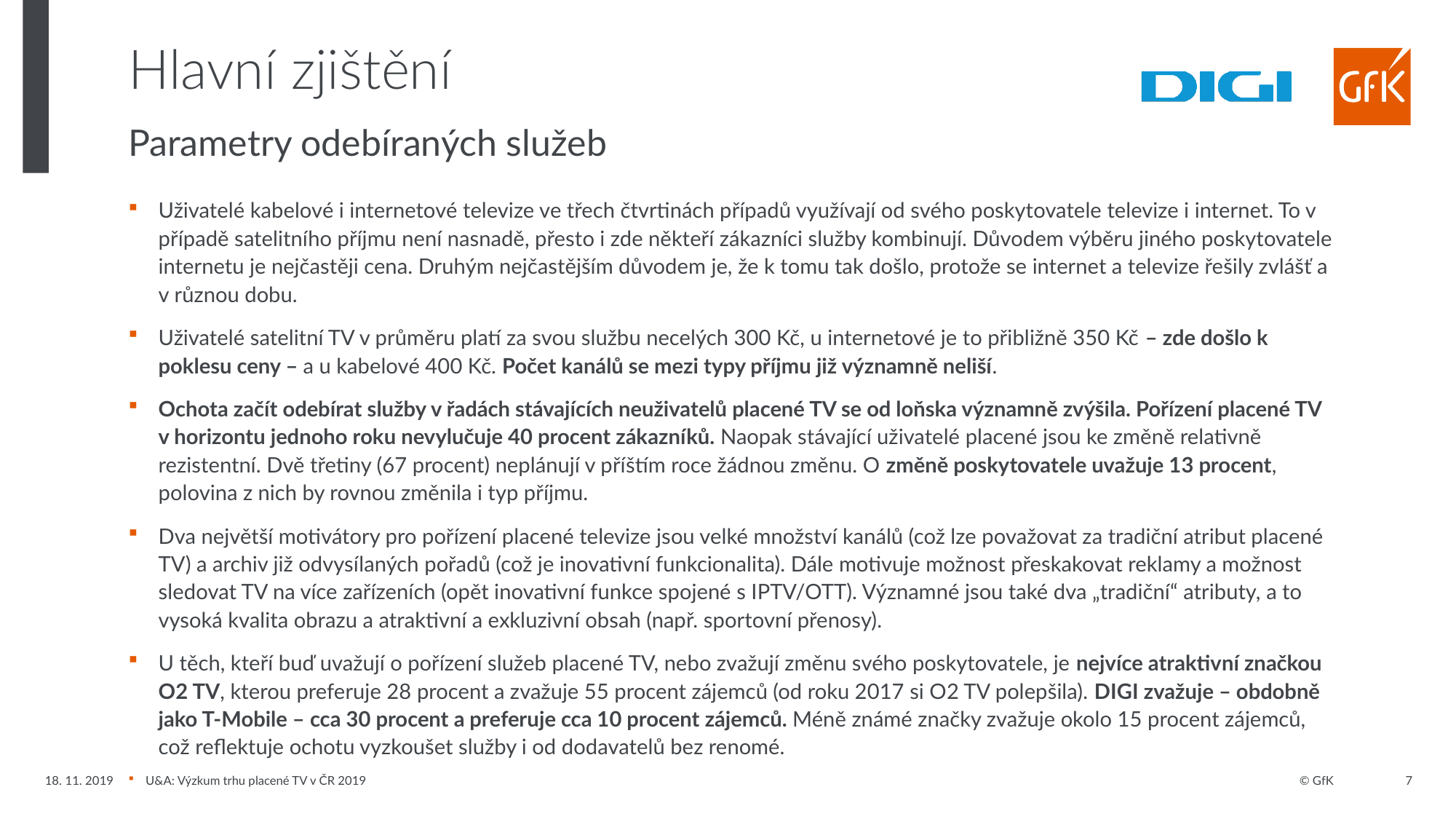

# Hlavní zjištění
Parametry odebíraných služeb
Uživatelé kabelové i internetové televize ve třech čtvrtinách případů využívají od svého poskytovatele televize i internet. To v případě satelitního příjmu není nasnadě, přesto i zde někteří zákazníci služby kombinují. Důvodem výběru jiného poskytovatele internetu je nejčastěji cena. Druhým nejčastějším důvodem je, že k tomu tak došlo, protože se internet a televize řešily zvlášť a v různou dobu.
Uživatelé satelitní TV v průměru platí za svou službu necelých 300 Kč, u internetové je to přibližně 350 Kč – zde došlo k poklesu ceny – a u kabelové 400 Kč. Počet kanálů se mezi typy příjmu již významně neliší.
Ochota začít odebírat služby v řadách stávajících neuživatelů placené TV se od loňska významně zvýšila. Pořízení placené TV v horizontu jednoho roku nevylučuje 40 procent zákazníků. Naopak stávající uživatelé placené jsou ke změně relativně rezistentní. Dvě třetiny (67 procent) neplánují v příštím roce žádnou změnu. O změně poskytovatele uvažuje 13 procent, polovina z nich by rovnou změnila i typ příjmu.
Dva největší motivátory pro pořízení placené televize jsou velké množství kanálů (což lze považovat za tradiční atribut placené TV) a archiv již odvysílaných pořadů (což je inovativní funkcionalita). Dále motivuje možnost přeskakovat reklamy a možnost sledovat TV na více zařízeních (opět inovativní funkce spojené s IPTV/OTT). Významné jsou také dva „tradiční“ atributy, a to vysoká kvalita obrazu a atraktivní a exkluzivní obsah (např. sportovní přenosy).
U těch, kteří buď uvažují o pořízení služeb placené TV, nebo zvažují změnu svého poskytovatele, je nejvíce atraktivní značkou O2 TV, kterou preferuje 28 procent a zvažuje 55 procent zájemců (od roku 2017 si O2 TV polepšila). DIGI zvažuje – obdobně jako T-Mobile – cca 30 procent a preferuje cca 10 procent zájemců. Méně známé značky zvažuje okolo 15 procent zájemců, což reflektuje ochotu vyzkoušet služby i od dodavatelů bez renomé.

18. 11. 2019
U&A: Výzkum trhu placené TV v ČR 2019
7